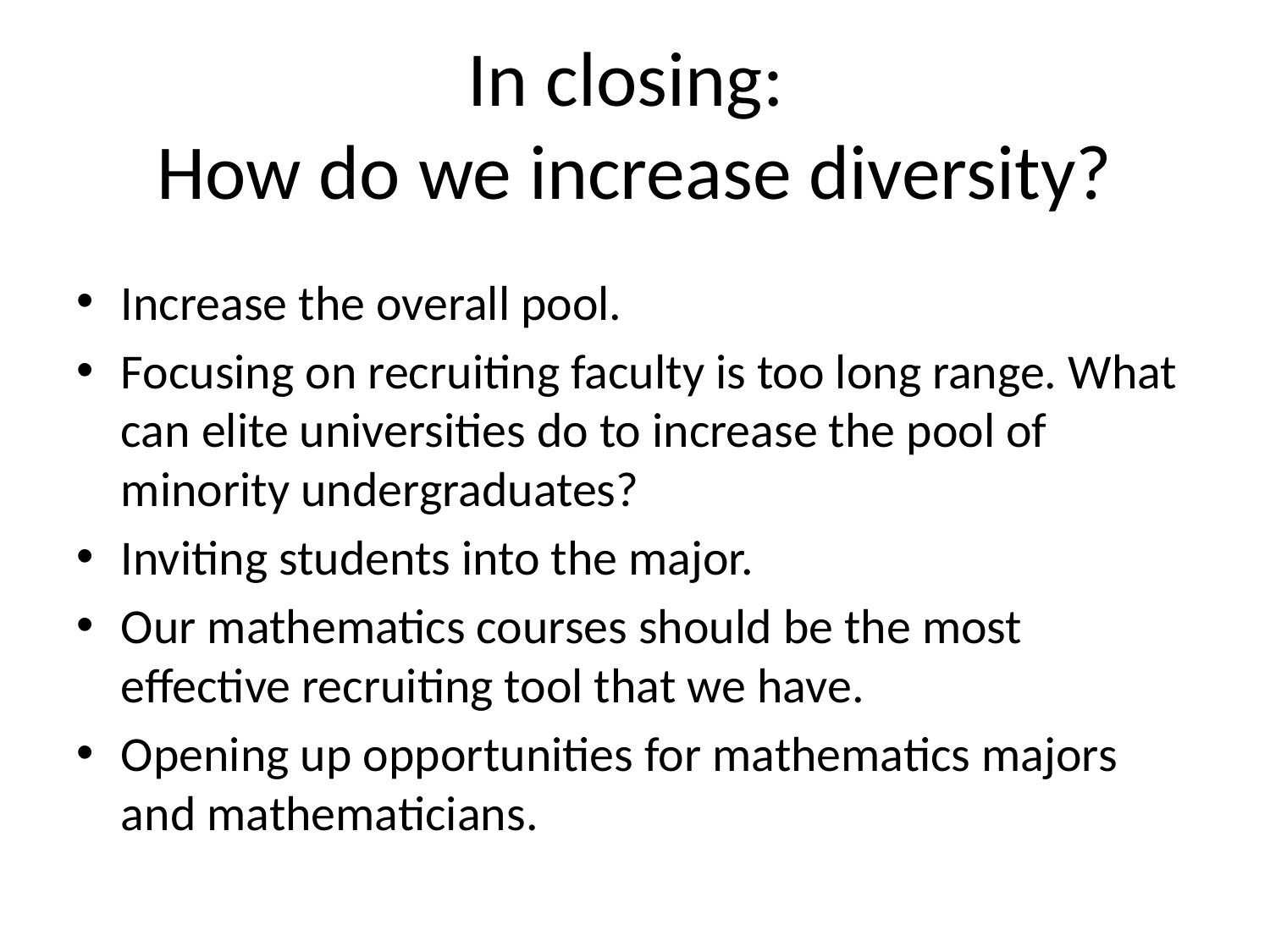

# In closing: How do we increase diversity?
Increase the overall pool.
Focusing on recruiting faculty is too long range. What can elite universities do to increase the pool of minority undergraduates?
Inviting students into the major.
Our mathematics courses should be the most effective recruiting tool that we have.
Opening up opportunities for mathematics majors and mathematicians.